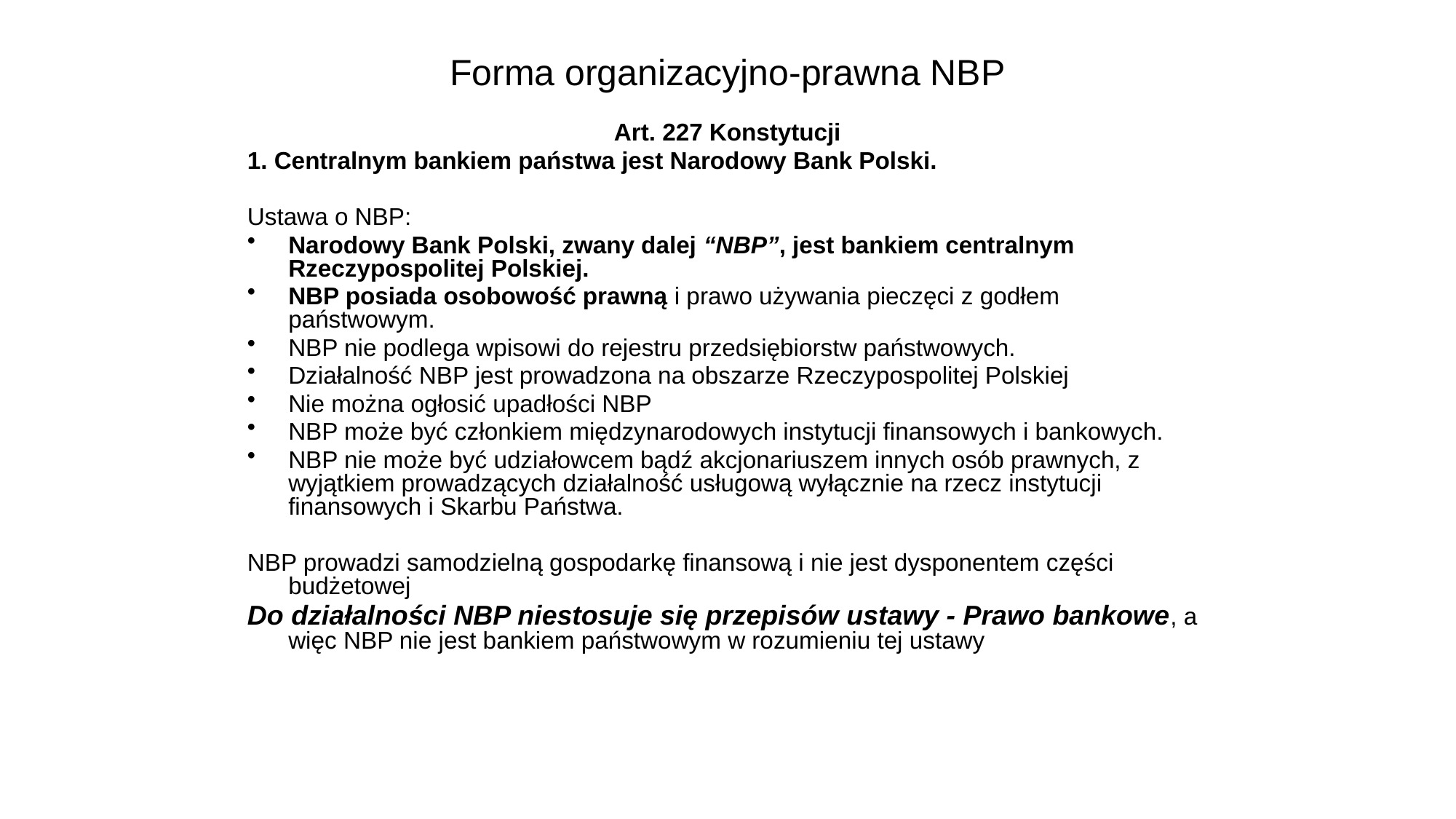

# Forma organizacyjno-prawna NBP
Art. 227 Konstytucji
1. Centralnym bankiem państwa jest Narodowy Bank Polski.

Ustawa o NBP:
Narodowy Bank Polski, zwany dalej “NBP”, jest bankiem centralnym Rzeczypospolitej Polskiej.
NBP posiada osobowość prawną i prawo używania pieczęci z godłem państwowym.
NBP nie podlega wpisowi do rejestru przedsiębiorstw państwowych.
Działalność NBP jest prowadzona na obszarze Rzeczypospolitej Polskiej
Nie można ogłosić upadłości NBP
NBP może być członkiem międzynarodowych instytucji finansowych i bankowych.
NBP nie może być udziałowcem bądź akcjonariuszem innych osób prawnych, z wyjątkiem prowadzących działalność usługową wyłącznie na rzecz instytucji finansowych i Skarbu Państwa.

NBP prowadzi samodzielną gospodarkę finansową i nie jest dysponentem części budżetowej
Do działalności NBP niestosuje się przepisów ustawy - Prawo bankowe, a więc NBP nie jest bankiem państwowym w rozumieniu tej ustawy